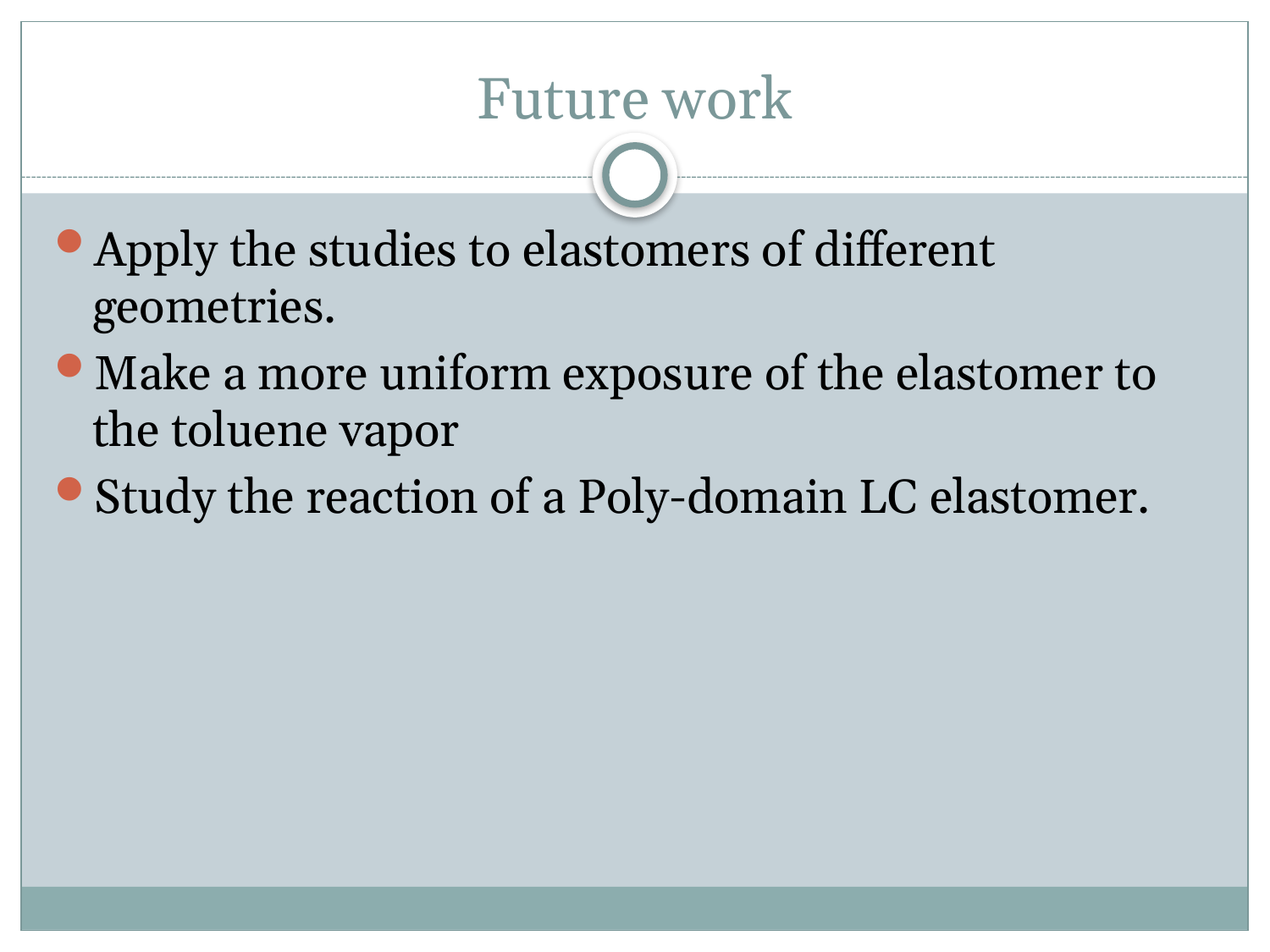

# Future work
Apply the studies to elastomers of different geometries.
Make a more uniform exposure of the elastomer to the toluene vapor
Study the reaction of a Poly-domain LC elastomer.